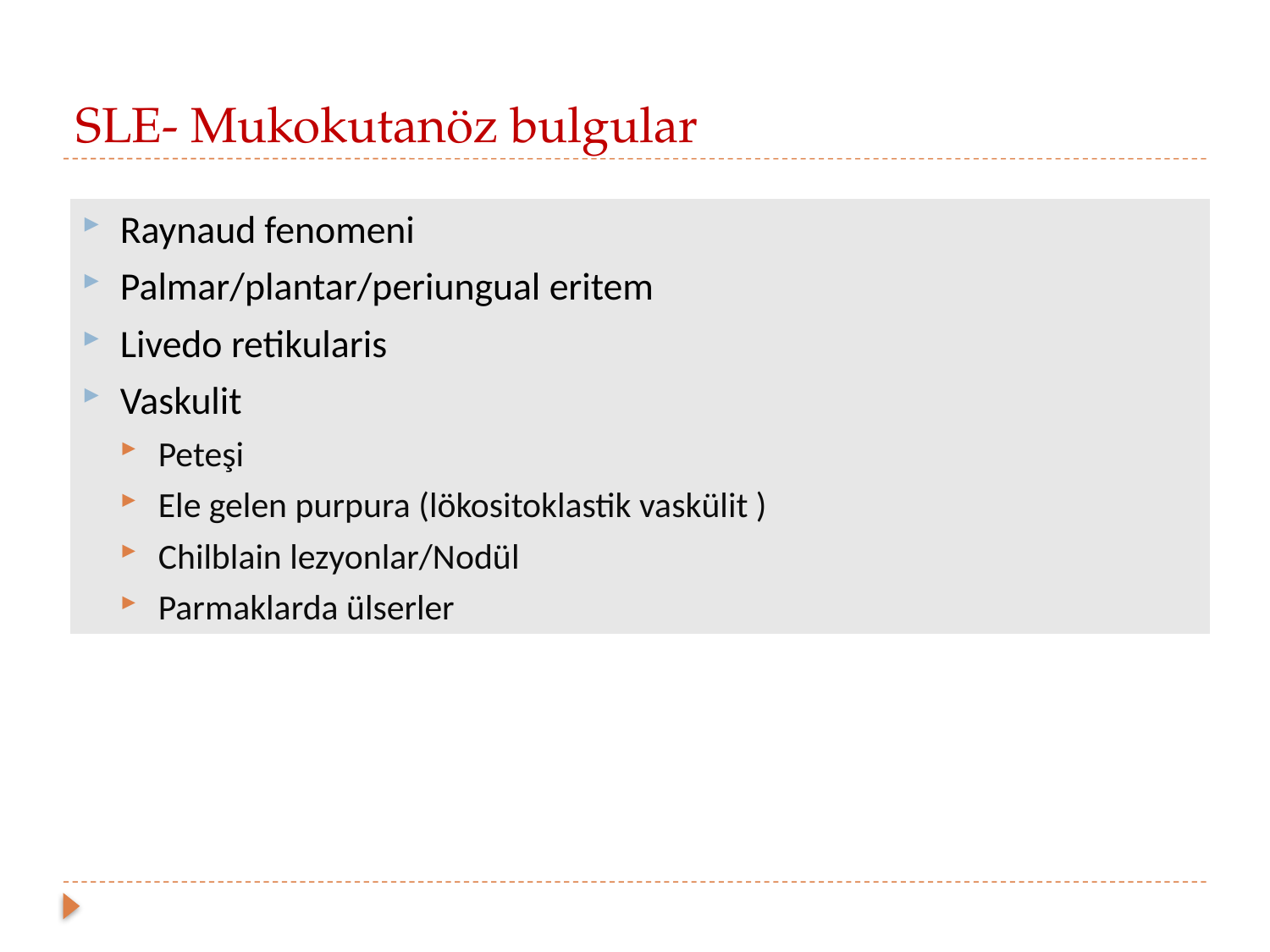

# SLE- Mukokutanöz bulgular
Raynaud fenomeni
Palmar/plantar/periungual eritem
Livedo retikularis
Vaskulit
Peteşi
Ele gelen purpura (lökositoklastik vaskülit )
Chilblain lezyonlar/Nodül
Parmaklarda ülserler